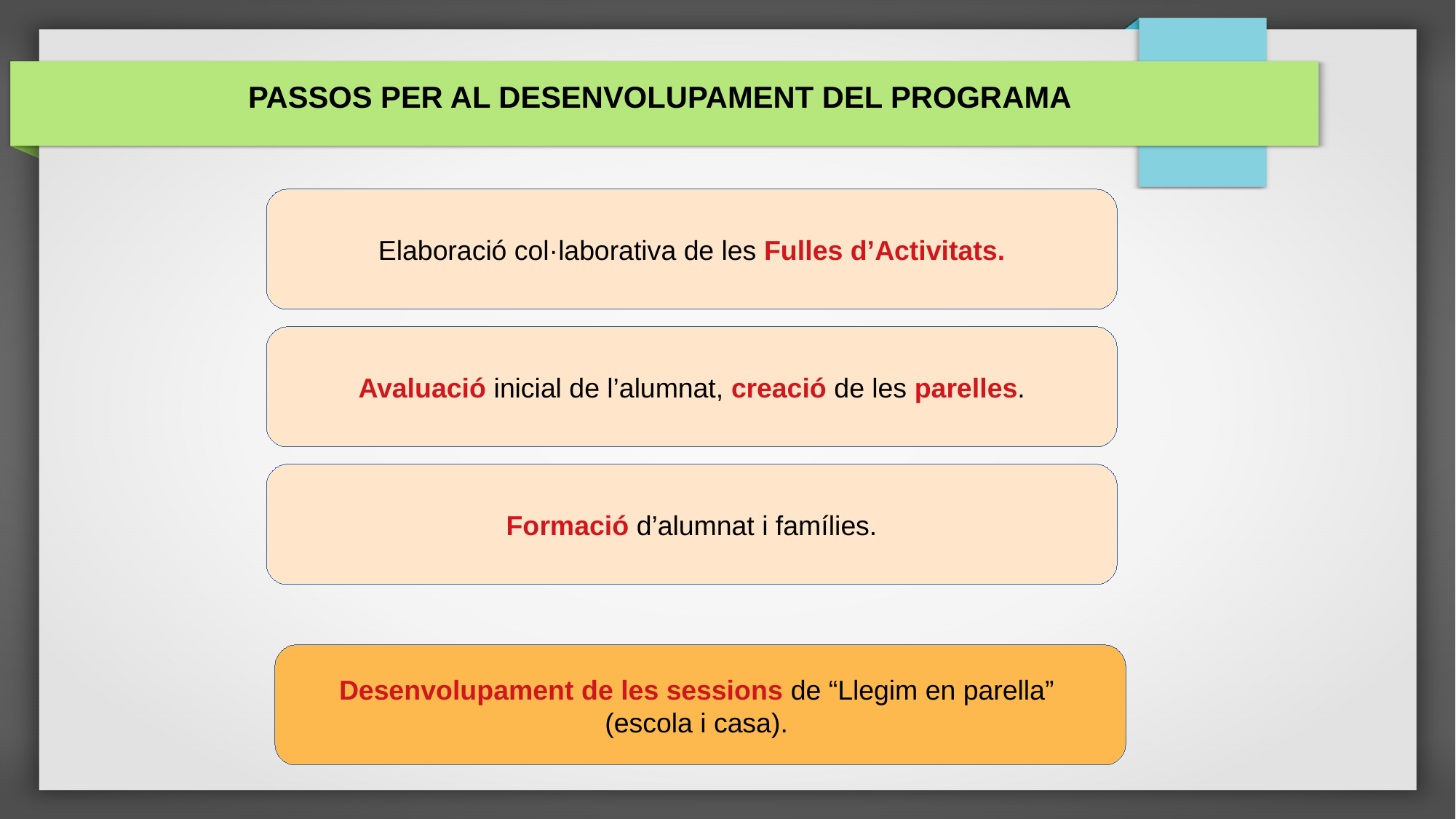

PASSOS PER AL DESENVOLUPAMENT DEL PROGRAMA
Elaboració col·laborativa de les Fulles d’Activitats.
Avaluació inicial de l’alumnat, creació de les parelles.
Formació d’alumnat i famílies.
Desenvolupament de les sessions de “Llegim en parella”
(escola i casa).